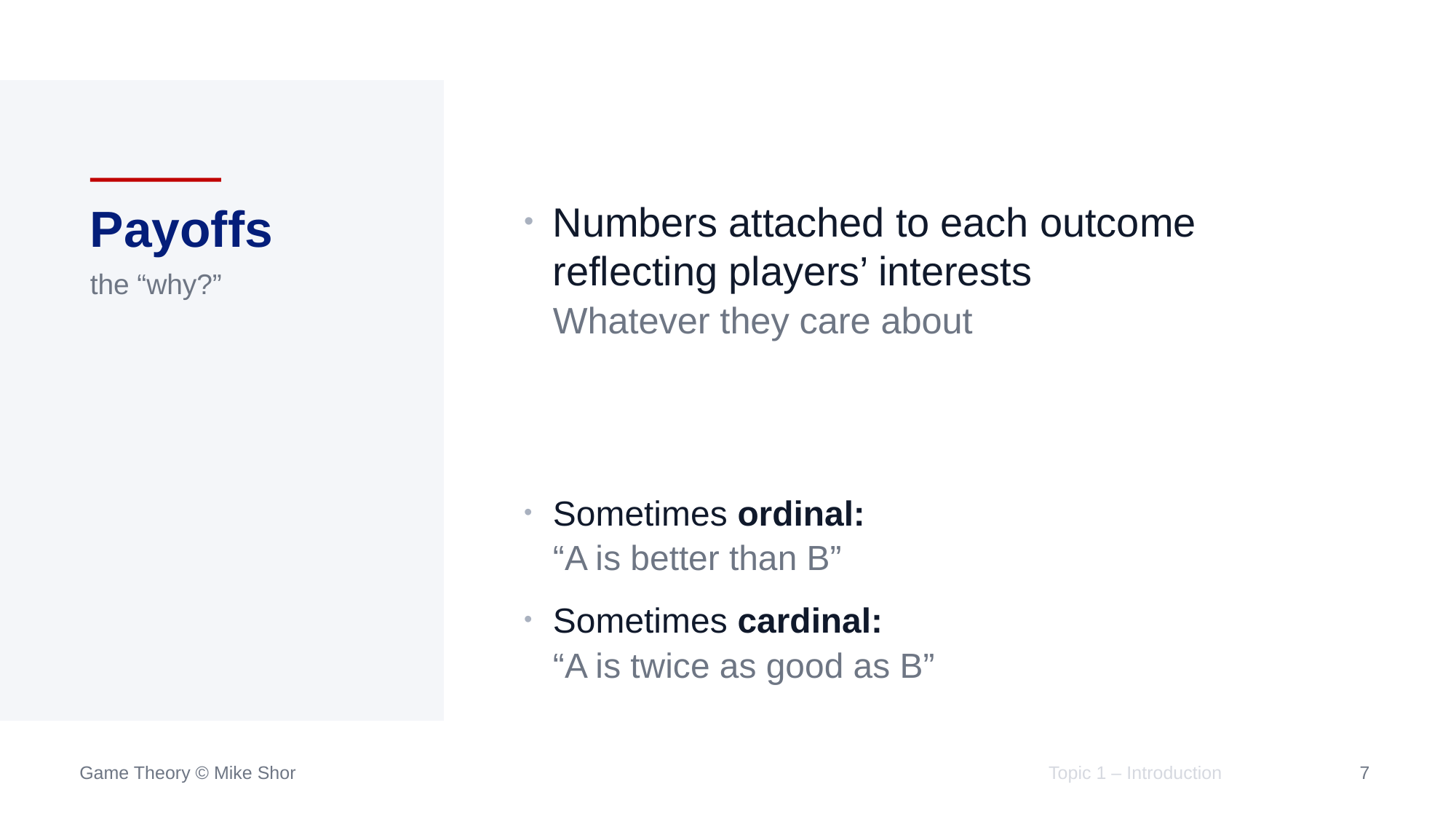

# Payoffs
the “why?”
Numbers attached to each outcome reflecting players’ interests
Whatever they care about

Sometimes ordinal:
“A is better than B”
Sometimes cardinal:
“A is twice as good as B”
Topic 1 – Introduction
7